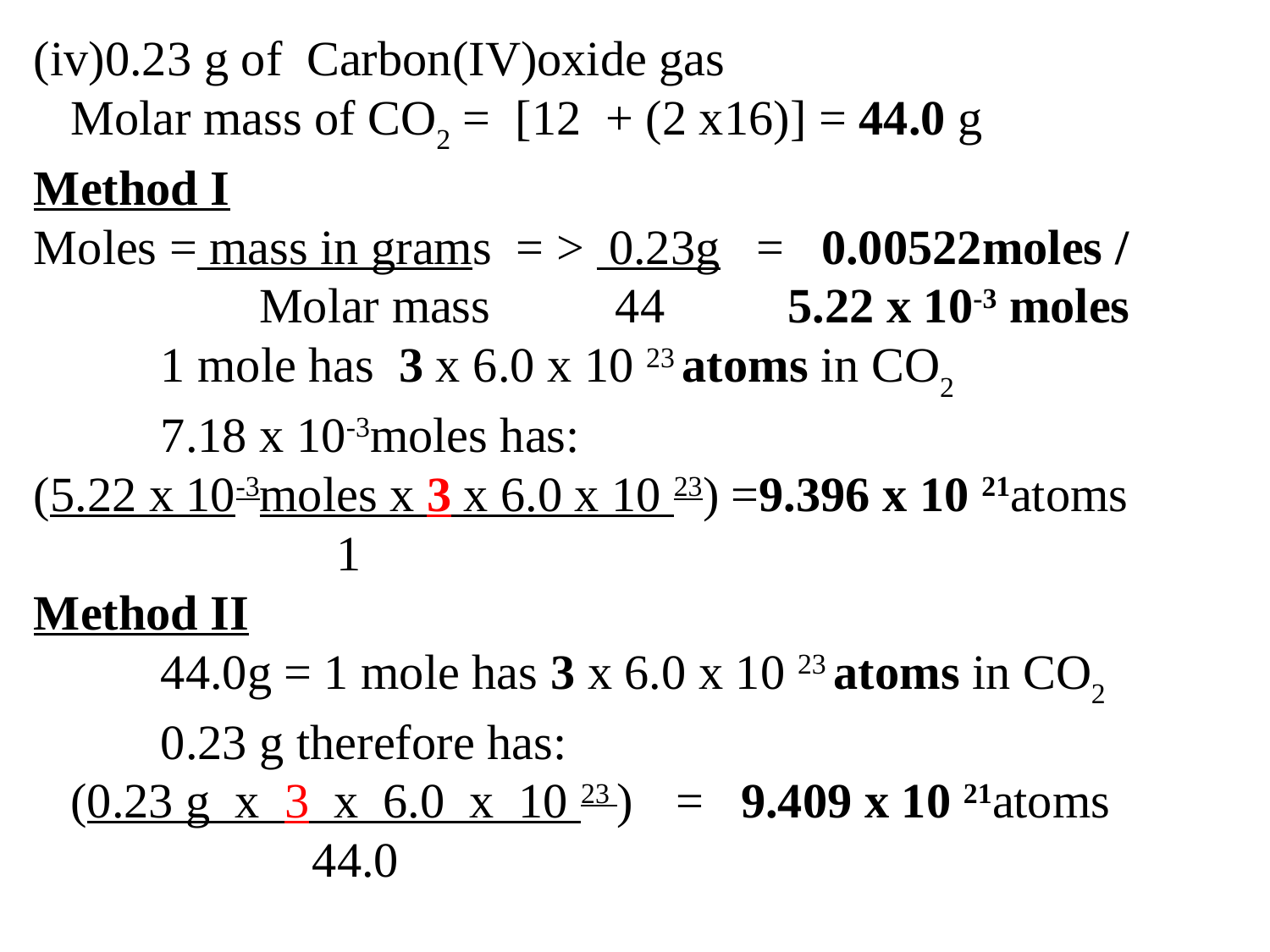

(iv)0.23 g of  Carbon(IV)oxide gas
   Molar mass of CO2 =  [12  + (2 x16)] = 44.0 g
Method I
Moles = mass in grams  = >  0.23g   =   0.00522moles /
	        Molar mass	      44          5.22 x 10-3 moles
	1 mole has  3 x 6.0 x 10 23 atoms in CO2
    	7.18 x 10-3moles has:
(5.22 x 10-3moles x 3 x 6.0 x 10 23) =9.396 x 10 21atoms
		    1
Method II
	44.0g = 1 mole has 3 x 6.0 x 10 23 atoms in CO2
  	0.23 g therefore has:
   (0.23 g  x  3  x  6.0  x  10 23 )      =   9.409 x 10 21atoms
		  44.0